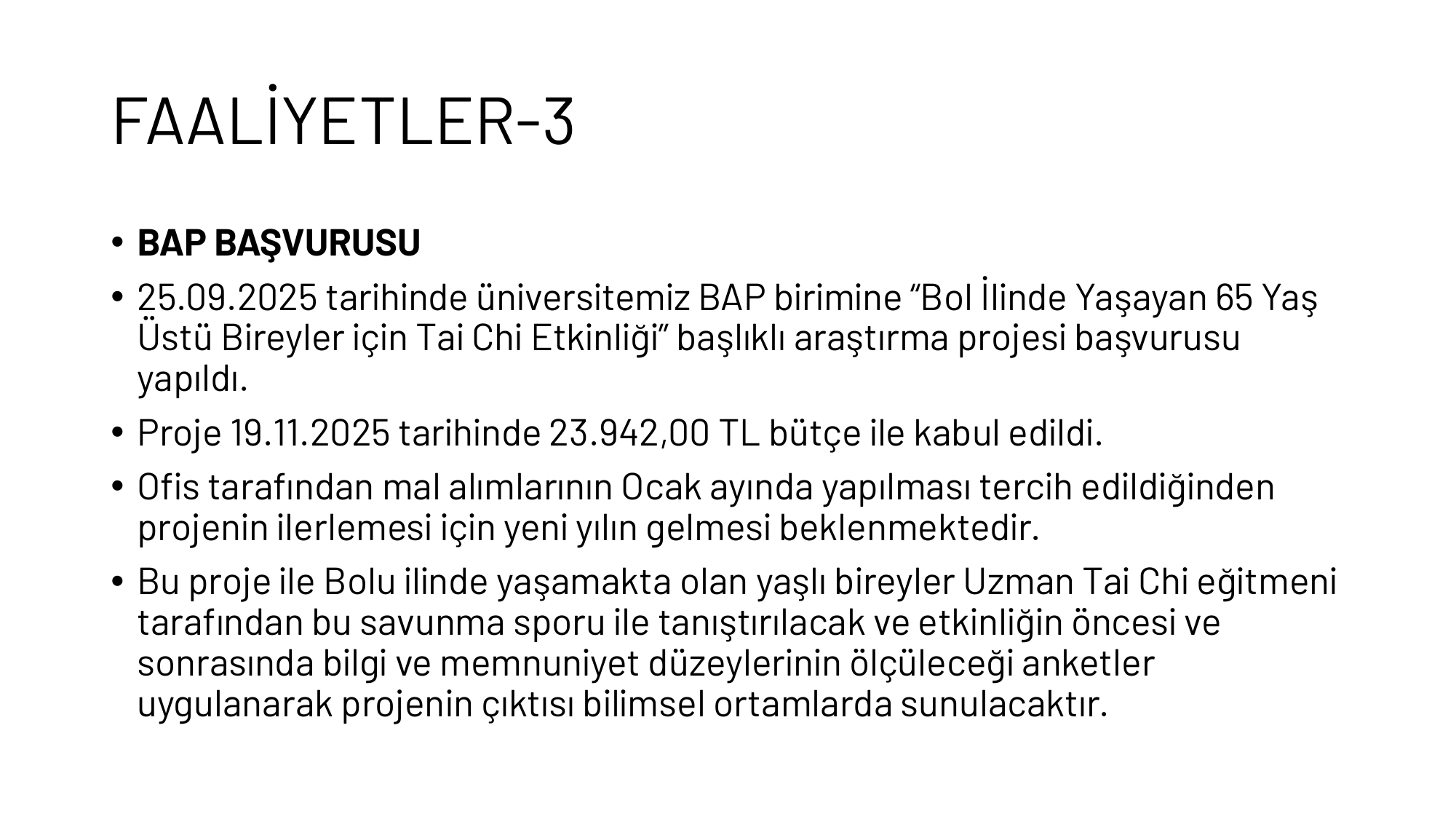

# FAALİYETLER-3
BAP BAŞVURUSU
25.09.2025 tarihinde üniversitemiz BAP birimine “Bol İlinde Yaşayan 65 Yaş Üstü Bireyler için Tai Chi Etkinliği” başlıklı araştırma projesi başvurusu yapıldı.
Proje 19.11.2025 tarihinde 23.942,00 TL bütçe ile kabul edildi.
Ofis tarafından mal alımlarının Ocak ayında yapılması tercih edildiğinden projenin ilerlemesi için yeni yılın gelmesi beklenmektedir.
Bu proje ile Bolu ilinde yaşamakta olan yaşlı bireyler Uzman Tai Chi eğitmeni tarafından bu savunma sporu ile tanıştırılacak ve etkinliğin öncesi ve sonrasında bilgi ve memnuniyet düzeylerinin ölçüleceği anketler uygulanarak projenin çıktısı bilimsel ortamlarda sunulacaktır.